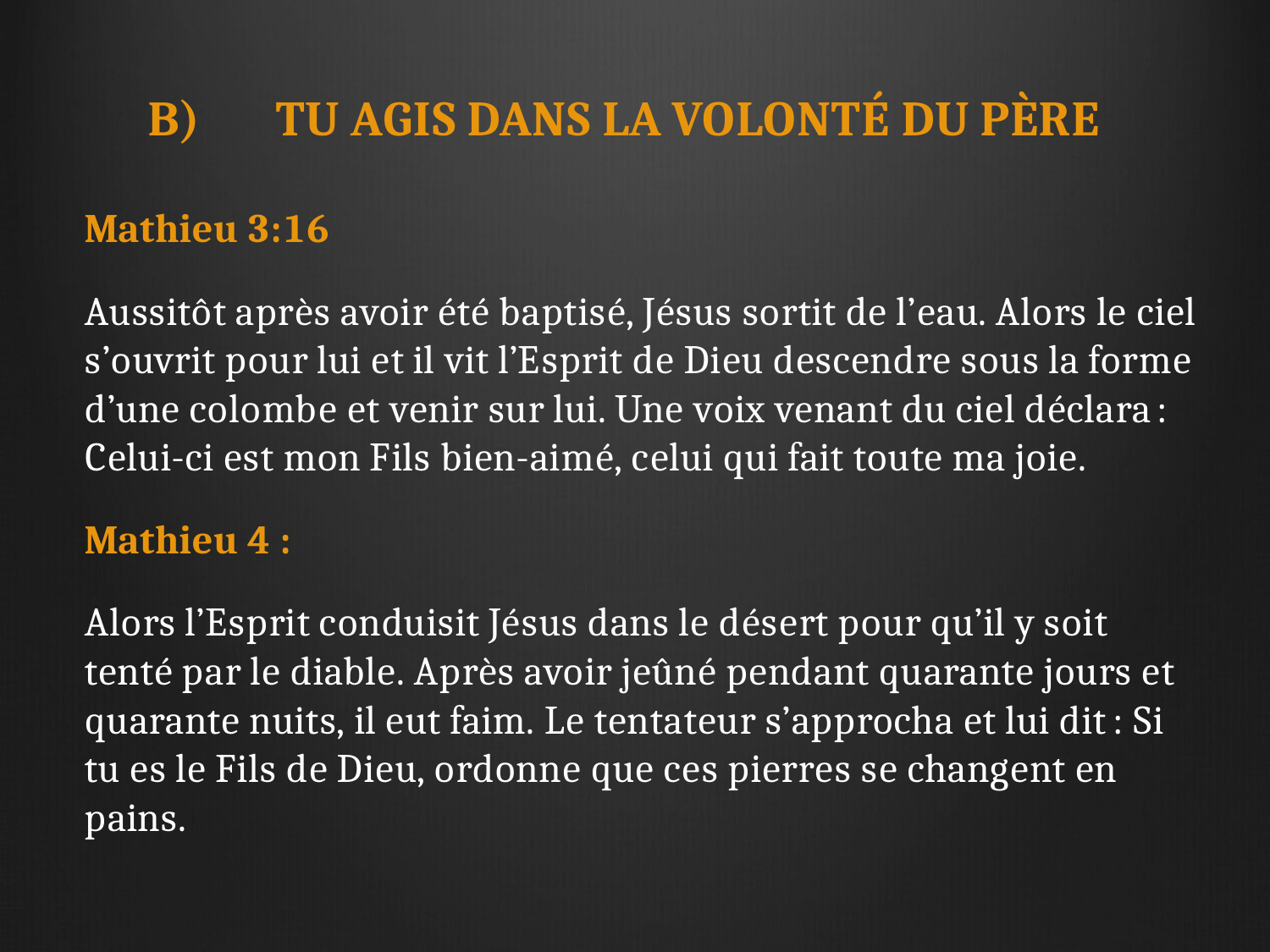

# B) 	TU AGIS DANS LA VOLONTÉ DU PÈRE
Mathieu 3:16
Aussitôt après avoir été baptisé, Jésus sortit de l’eau. Alors le ciel s’ouvrit pour lui et il vit l’Esprit de Dieu descendre sous la forme d’une colombe et venir sur lui. Une voix venant du ciel déclara : Celui-ci est mon Fils bien-aimé, celui qui fait toute ma joie.
Mathieu 4 :
Alors l’Esprit conduisit Jésus dans le désert pour qu’il y soit tenté par le diable. Après avoir jeûné pendant quarante jours et quarante nuits, il eut faim. Le tentateur s’approcha et lui dit : Si tu es le Fils de Dieu, ordonne que ces pierres se changent en pains.